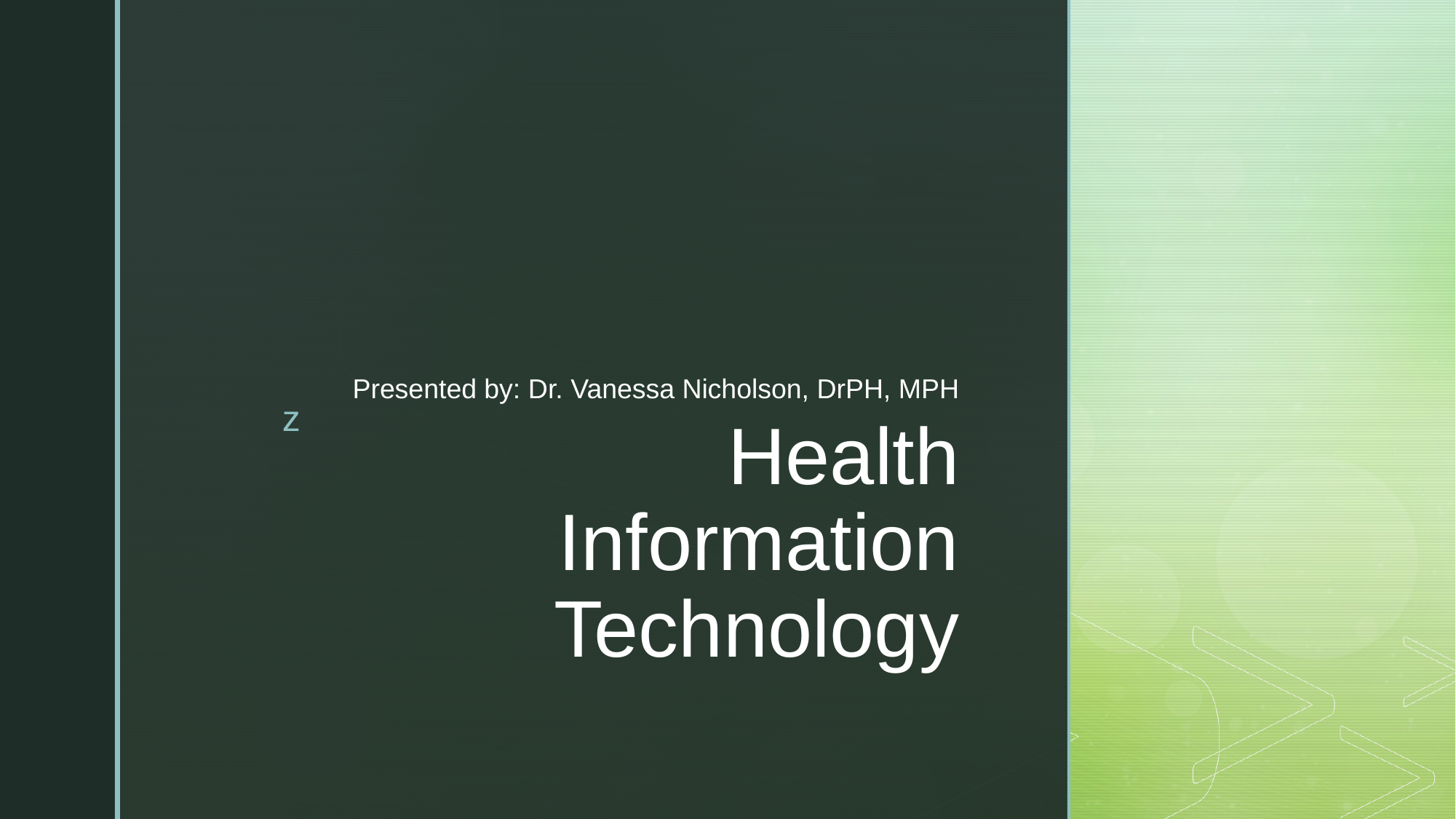

Presented by: Dr. Vanessa Nicholson, DrPH, MPH
# Health Information Technology